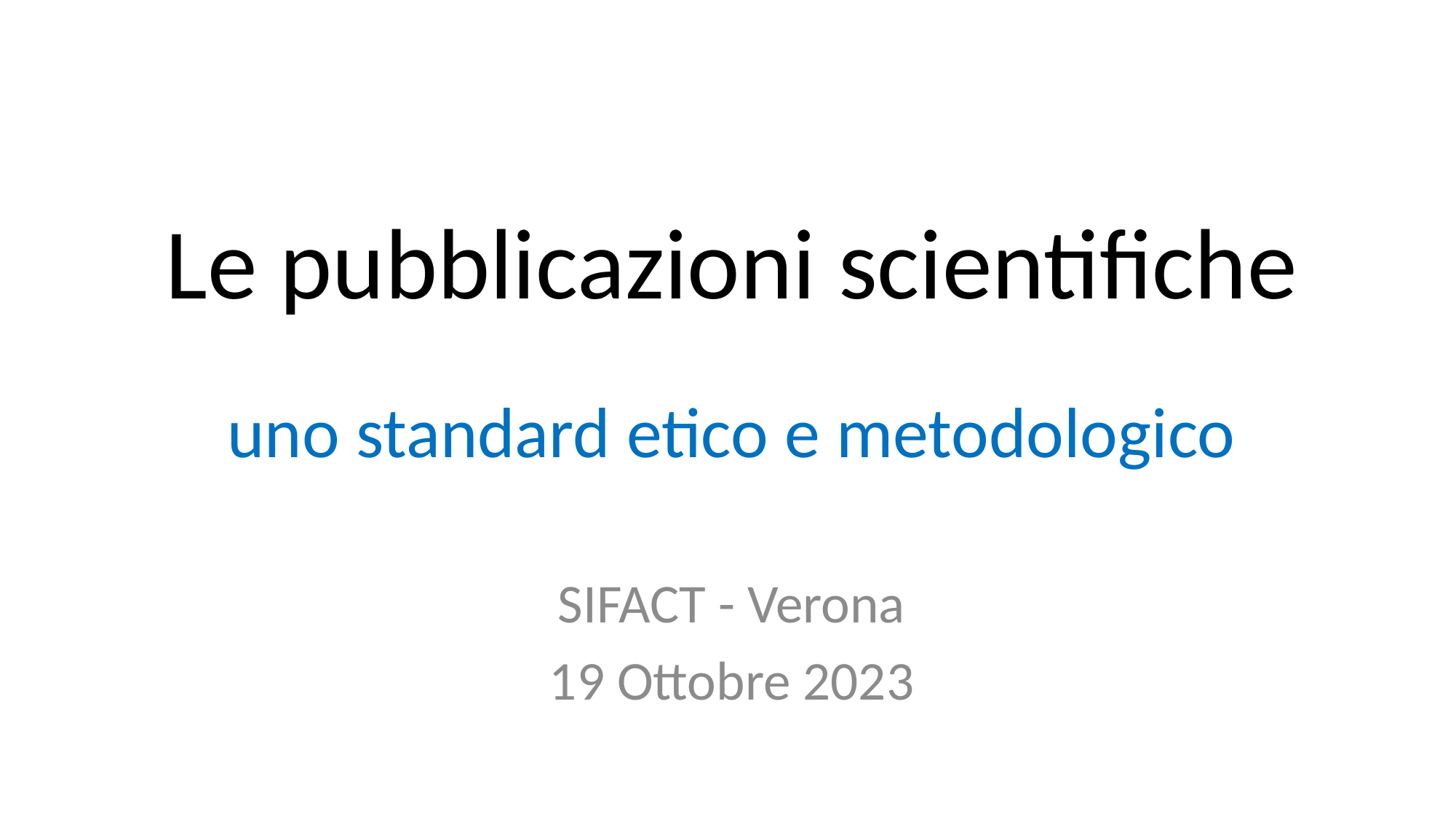

# Le pubblicazioni scientifiche
uno standard etico e metodologico
SIFACT - Verona
19 Ottobre 2023